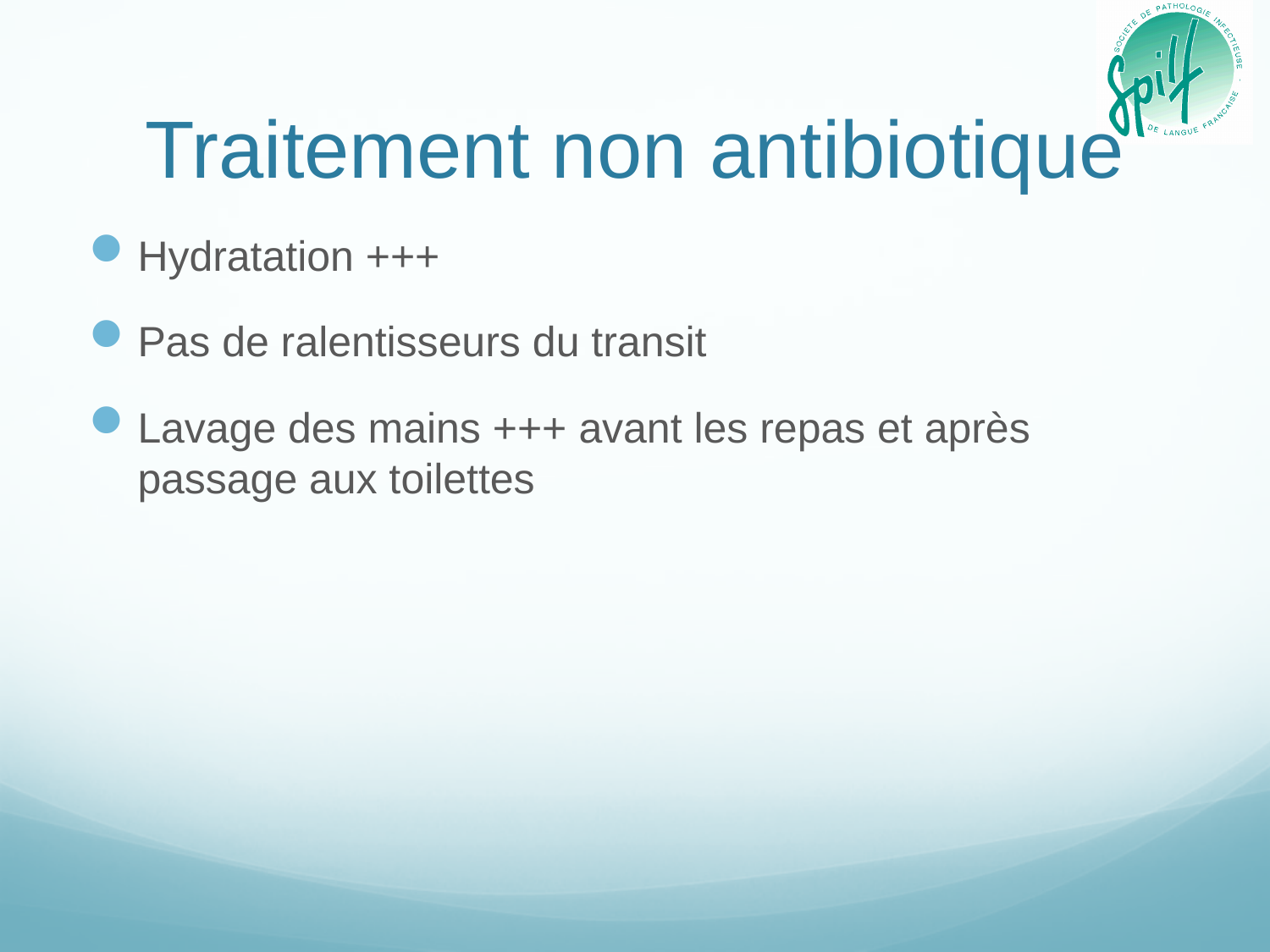

# Traitement non antibiotique
Hydratation +++
Pas de ralentisseurs du transit
Lavage des mains +++ avant les repas et après passage aux toilettes